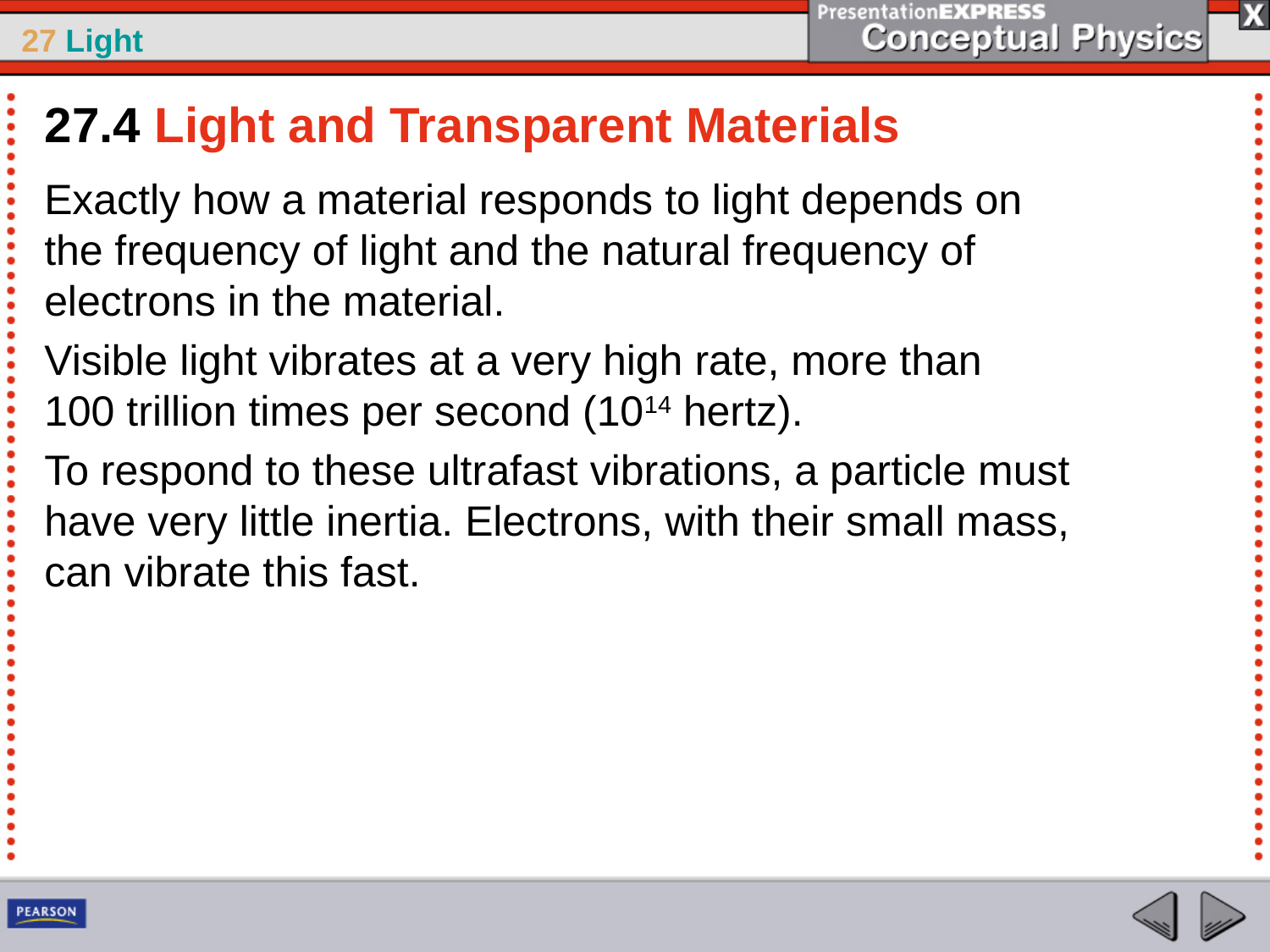

27.4 Light and Transparent Materials
Exactly how a material responds to light depends on the frequency of light and the natural frequency of electrons in the material.
Visible light vibrates at a very high rate, more than
100 trillion times per second (1014 hertz).
To respond to these ultrafast vibrations, a particle must have very little inertia. Electrons, with their small mass, can vibrate this fast.